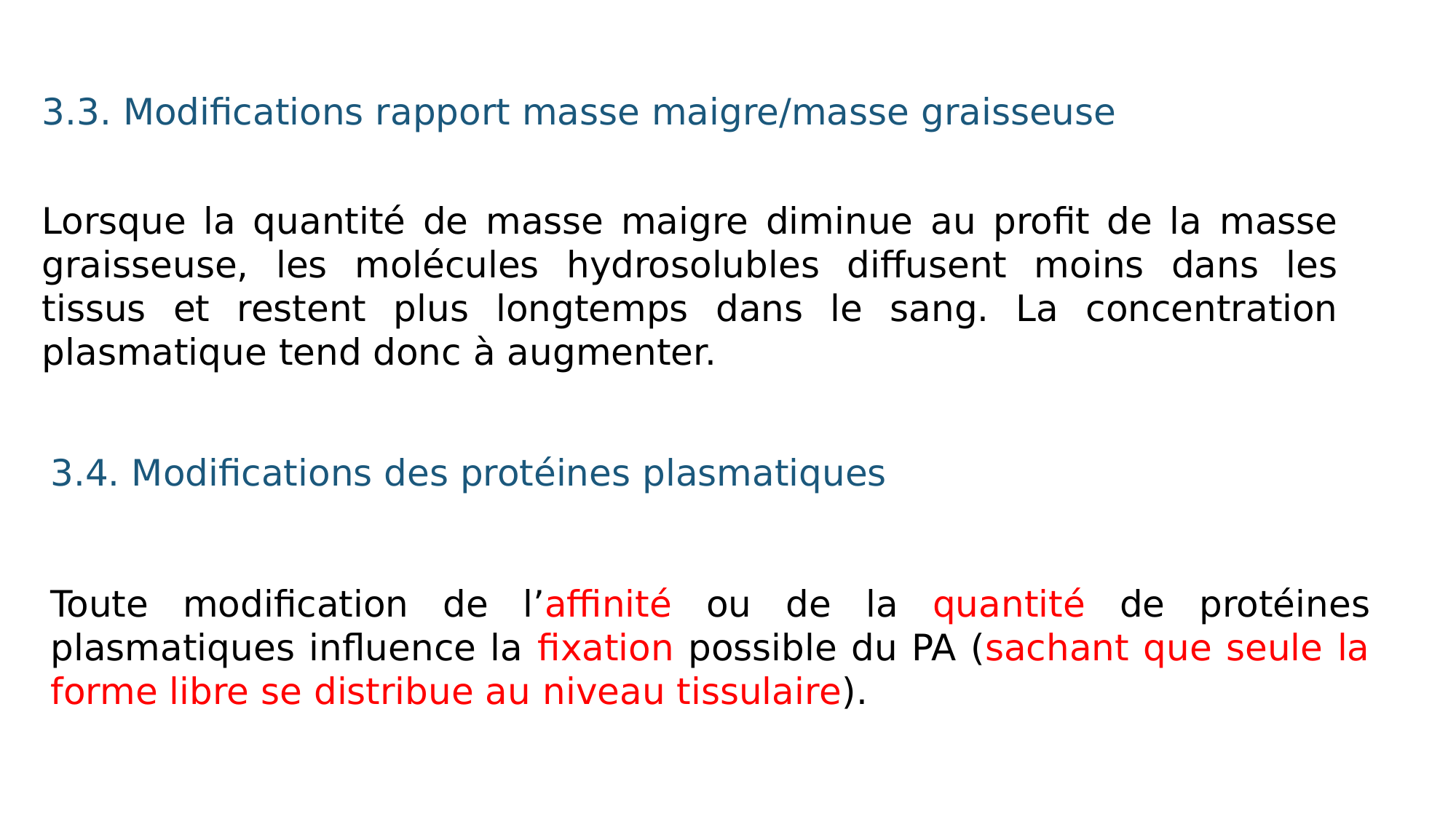

3.3. Modifications rapport masse maigre/masse graisseuse

Lorsque la quantité de masse maigre diminue au profit de la masse graisseuse, les molécules hydrosolubles diffusent moins dans les tissus et restent plus longtemps dans le sang. La concentration plasmatique tend donc à augmenter.
3.4. Modifications des protéines plasmatiques

Toute modification de l’affinité ou de la quantité de protéines plasmatiques influence la fixation possible du PA (sachant que seule la forme libre se distribue au niveau tissulaire).